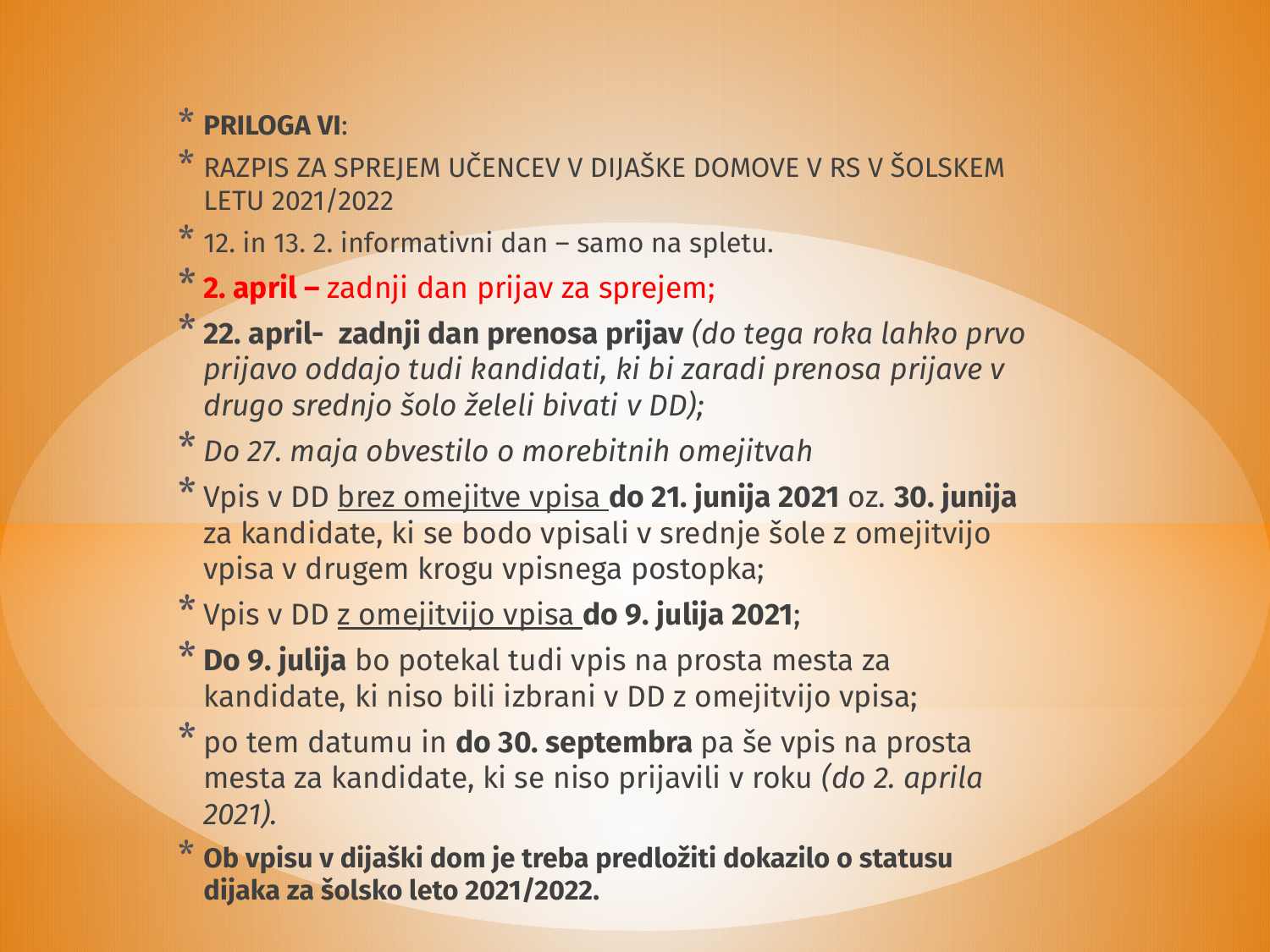

PRILOGA VI:
RAZPIS ZA SPREJEM UČENCEV V DIJAŠKE DOMOVE V RS V ŠOLSKEM LETU 2021/2022
12. in 13. 2. informativni dan – samo na spletu.
2. april – zadnji dan prijav za sprejem;
22. april-  zadnji dan prenosa prijav (do tega roka lahko prvo prijavo oddajo tudi kandidati, ki bi zaradi prenosa prijave v drugo srednjo šolo želeli bivati v DD);
Do 27. maja obvestilo o morebitnih omejitvah
Vpis v DD brez omejitve vpisa do 21. junija 2021 oz. 30. junija za kandidate, ki se bodo vpisali v srednje šole z omejitvijo vpisa v drugem krogu vpisnega postopka;
Vpis v DD z omejitvijo vpisa do 9. julija 2021;
Do 9. julija bo potekal tudi vpis na prosta mesta za kandidate, ki niso bili izbrani v DD z omejitvijo vpisa;
po tem datumu in do 30. septembra pa še vpis na prosta mesta za kandidate, ki se niso prijavili v roku (do 2. aprila 2021).
Ob vpisu v dijaški dom je treba predložiti dokazilo o statusu dijaka za šolsko leto 2021/2022.